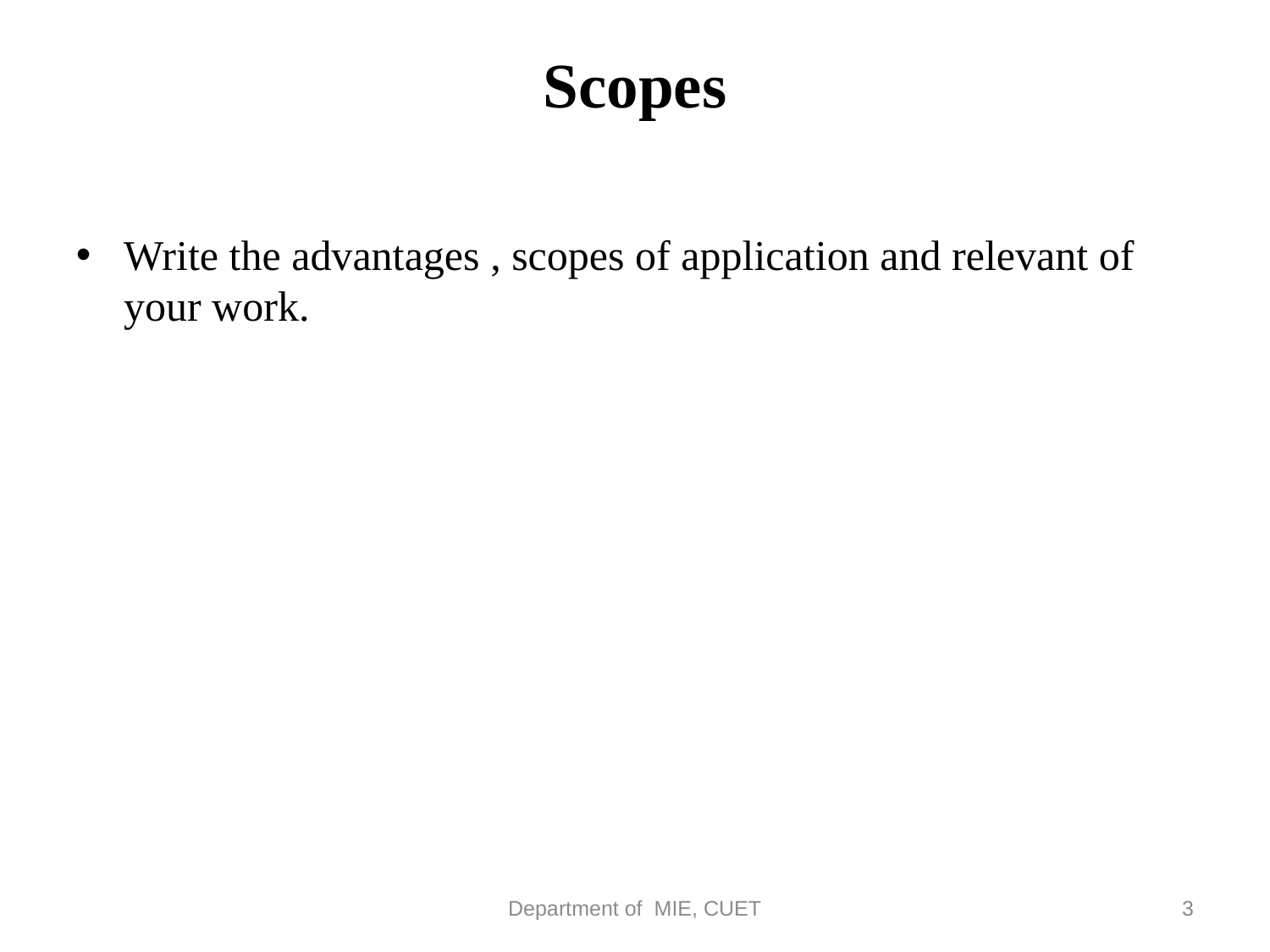

Scopes
Write the advantages , scopes of application and relevant of your work.

Department of  MIE, CUET
3